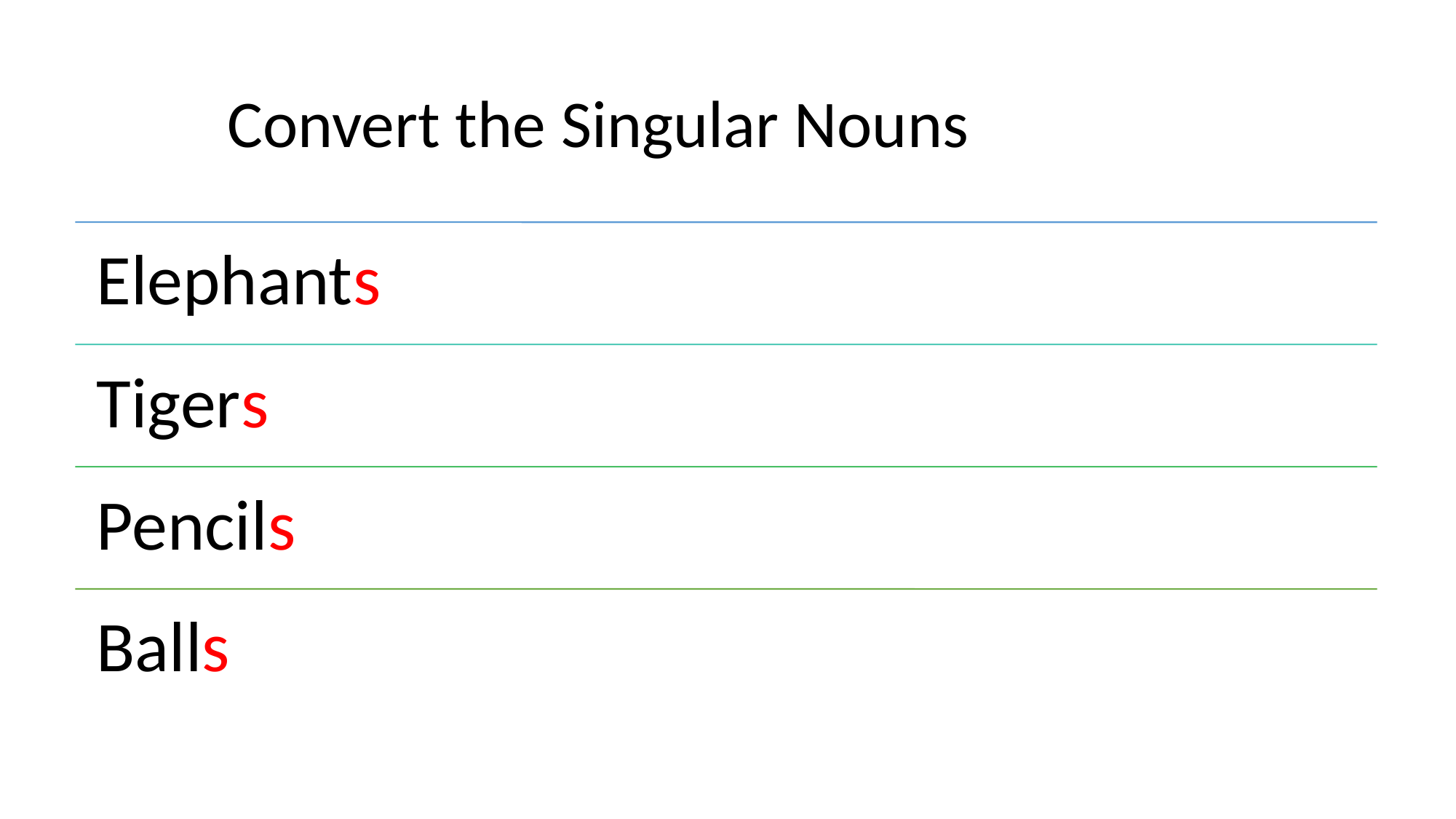

# Convert the Singular Nouns
Elephants
Tigers
Pencils
Balls